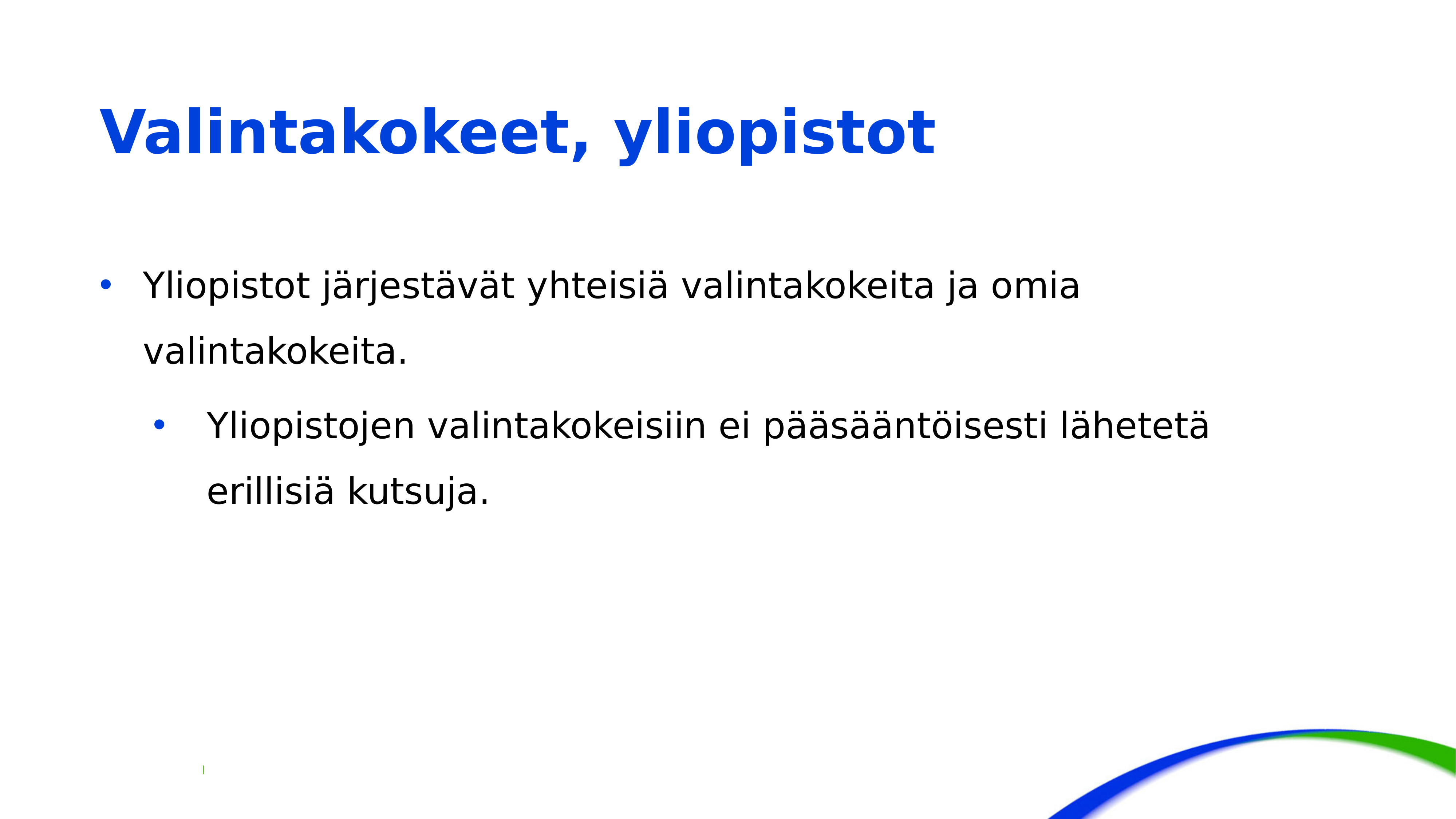

# Valintakokeet, yliopistot
Yliopistot järjestävät yhteisiä valintakokeita ja omia valintakokeita.
Yliopistojen valintakokeisiin ei pääsääntöisesti lähetetä erillisiä kutsuja.